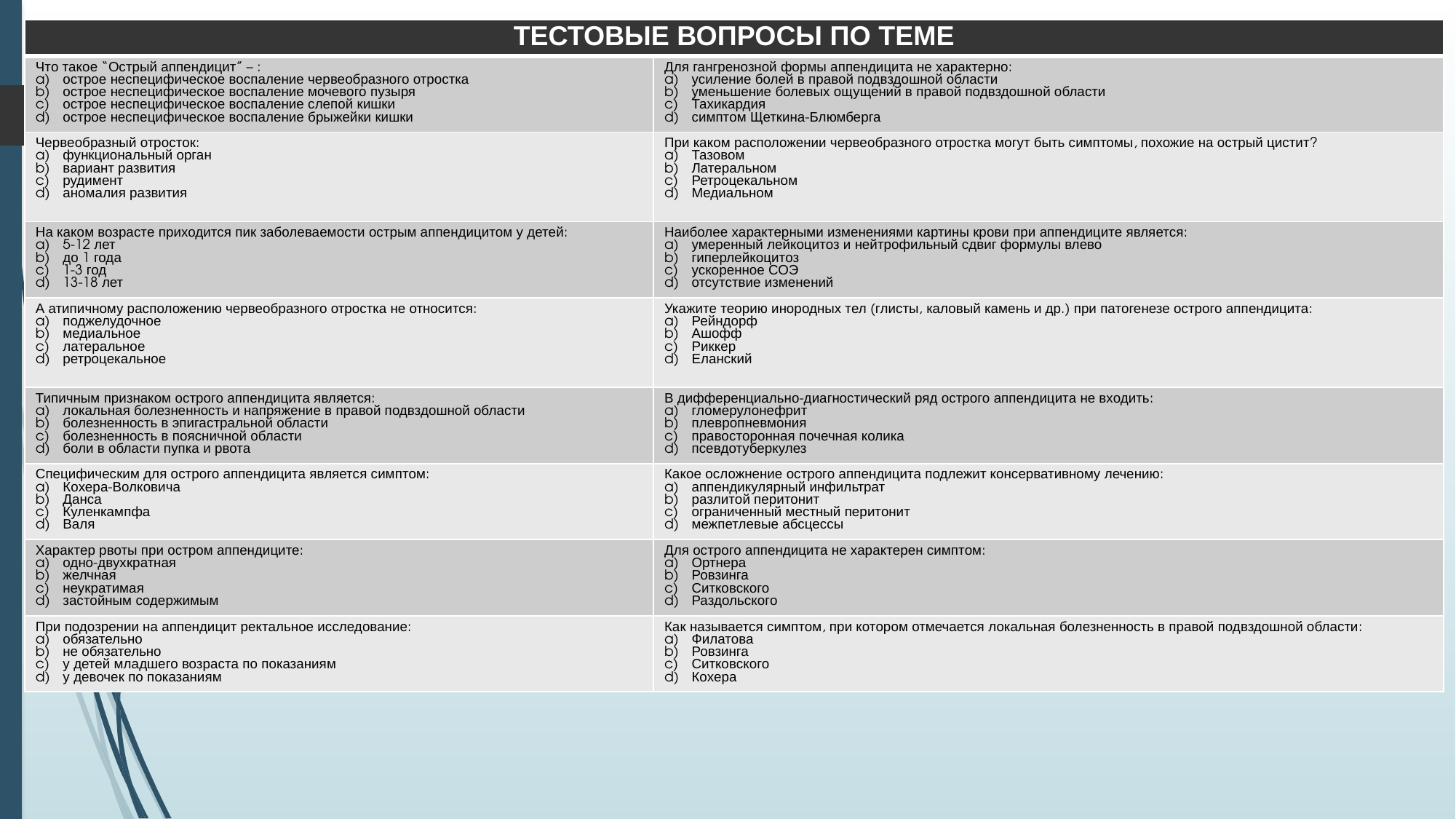

| ТЕСТОВЫЕ ВОПРОСЫ ПО ТЕМЕ |  |
| --- | --- |
| Что такое “Острый аппендицит” – : острое неспецифическое воспаление червеобразного отростка острое неспецифическое воспаление мочевого пузыря острое неспецифическое воспаление слепой кишки острое неспецифическое воспаление брыжейки кишки | Для гангренозной формы аппендицита не характерно: усиление болей в правой подвздошной области уменьшение болевых ощущений в правой подвздошной области Тахикардия симптом Щеткина-Блюмберга |
| Червеобразный отросток: функциональный орган вариант развития рудимент аномалия развития | При каком расположении червеобразного отростка могут быть симптомы, похожие на острый цистит? Тазовом Латеральном Ретроцекальном Медиальном |
| На каком возрасте приходится пик заболеваемости острым аппендицитом у детей: 5-12 лет до 1 года 1-3 год 13-18 лет | Наиболее характерными изменениями картины крови при аппендиците является: умеренный лейкоцитоз и нейтрофильный сдвиг формулы влево гиперлейкоцитоз ускоренное СОЭ отсутствие изменений |
| А атипичному расположению червеобразного отростка не относится: поджелудочное медиальное латеральное ретроцекальное | Укажите теорию инородных тел (глисты, каловый камень и др.) при патогенезе острого аппендицита: Рейндорф Ашофф Риккер Еланский |
| Типичным признаком острого аппендицита является: локальная болезненность и напряжение в правой подвздошной области болезненность в эпигастральной области болезненность в поясничной области боли в области пупка и рвота | В дифференциально-диагностический ряд острого аппендицита не входить: гломерулонефрит плевропневмония правосторонная почечная колика псевдотуберкулез |
| Специфическим для острого аппендицита является симптом: Кохера-Волковича Данса Куленкампфа Валя | Какое осложнение острого аппендицита подлежит консервативному лечению: аппендикулярный инфильтрат разлитой перитонит ограниченный местный перитонит межпетлевые абсцессы |
| Характер рвоты при остром аппендиците: одно-двухкратная желчная неукратимая застойным содержимым | Для острого аппендицита не характерен симптом: Ортнера Ровзинга Ситковского Раздольского |
| При подозрении на аппендицит ректальное исследование: обязательно не обязательно у детей младшего возраста по показаниям у девочек по показаниям | Как называется симптом, при котором отмечается локальная болезненность в правой подвздошной области: Филатова Ровзинга Ситковского Кохера |